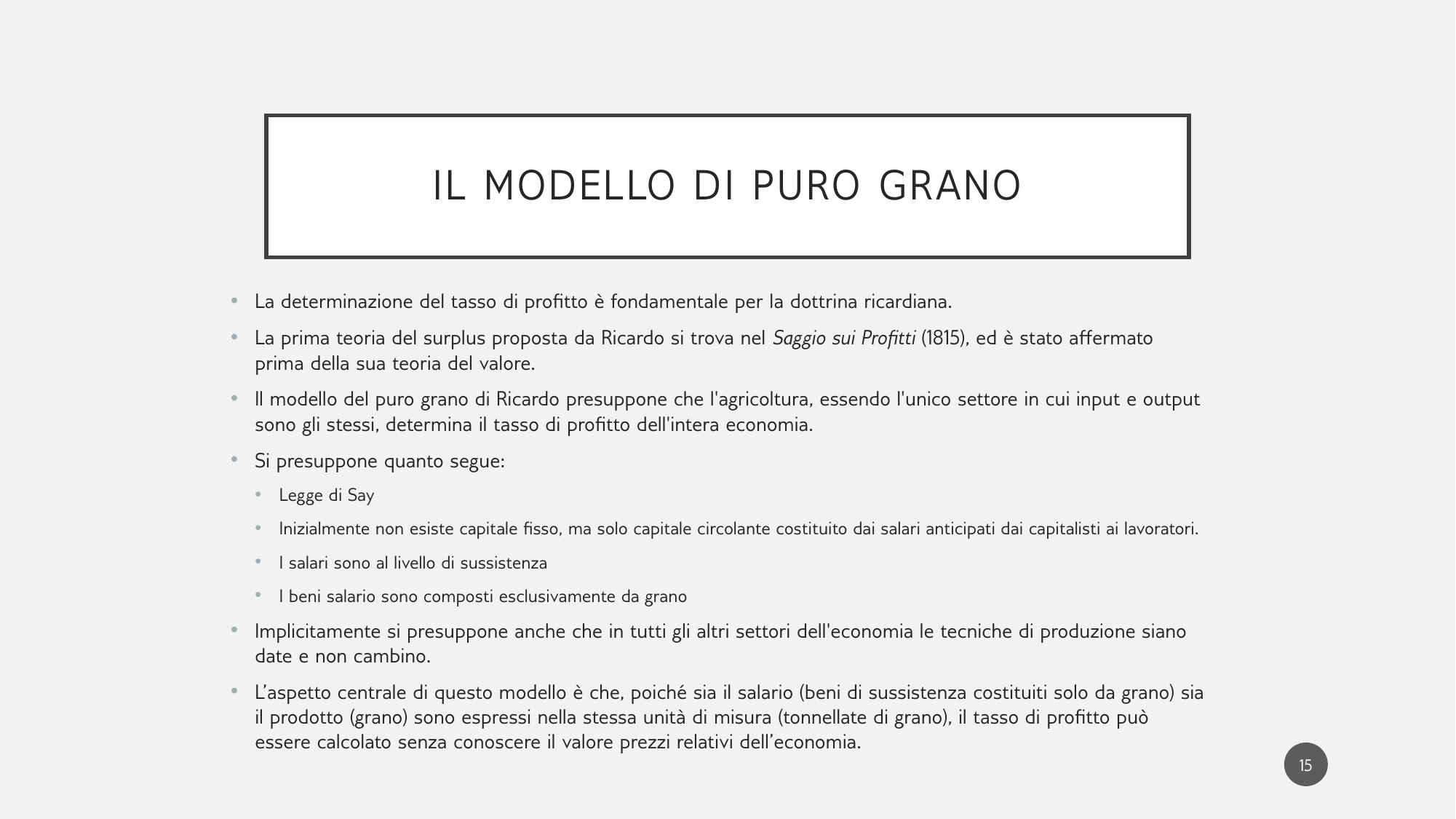

# Il modello di puro grano
La determinazione del tasso di profitto è fondamentale per la dottrina ricardiana.
La prima teoria del surplus proposta da Ricardo si trova nel Saggio sui Profitti (1815), ed è stato affermato prima della sua teoria del valore.
Il modello del puro grano di Ricardo presuppone che l'agricoltura, essendo l'unico settore in cui input e output sono gli stessi, determina il tasso di profitto dell'intera economia.
Si presuppone quanto segue:
Legge di Say
Inizialmente non esiste capitale fisso, ma solo capitale circolante costituito dai salari anticipati dai capitalisti ai lavoratori.
I salari sono al livello di sussistenza
I beni salario sono composti esclusivamente da grano
Implicitamente si presuppone anche che in tutti gli altri settori dell'economia le tecniche di produzione siano date e non cambino.
L’aspetto centrale di questo modello è che, poiché sia il salario (beni di sussistenza costituiti solo da grano) sia il prodotto (grano) sono espressi nella stessa unità di misura (tonnellate di grano), il tasso di profitto può essere calcolato senza conoscere il valore prezzi relativi dell’economia.
15